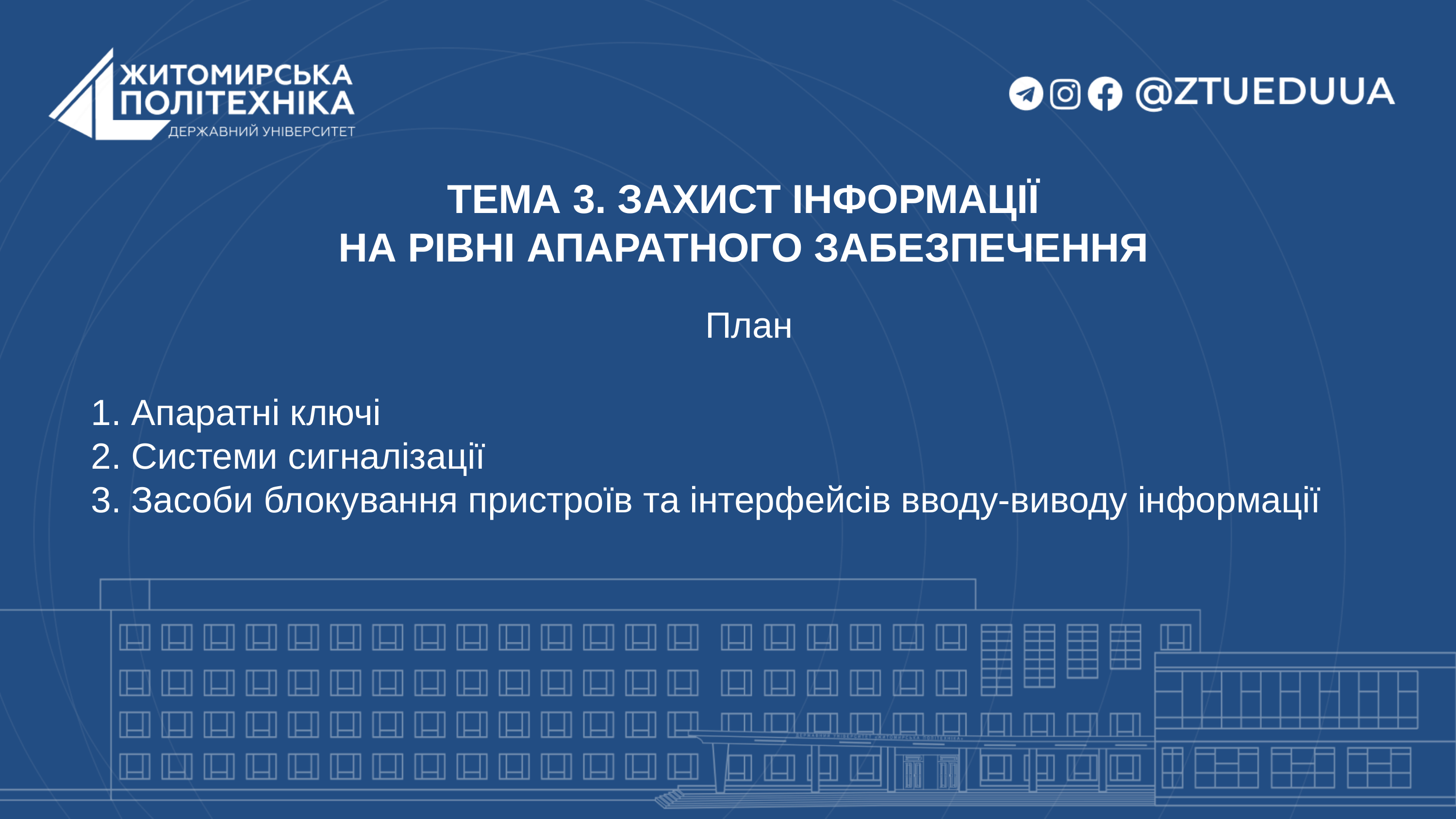

ТЕМА 3. ЗАХИСТ ІНФОРМАЦІЇ
НА РІВНІ АПАРАТНОГО ЗАБЕЗПЕЧЕННЯ

План

1. Апаратні ключі
2. Системи сигналізації
3. Засоби блокування пристроїв та інтерфейсів вводу-виводу інформації